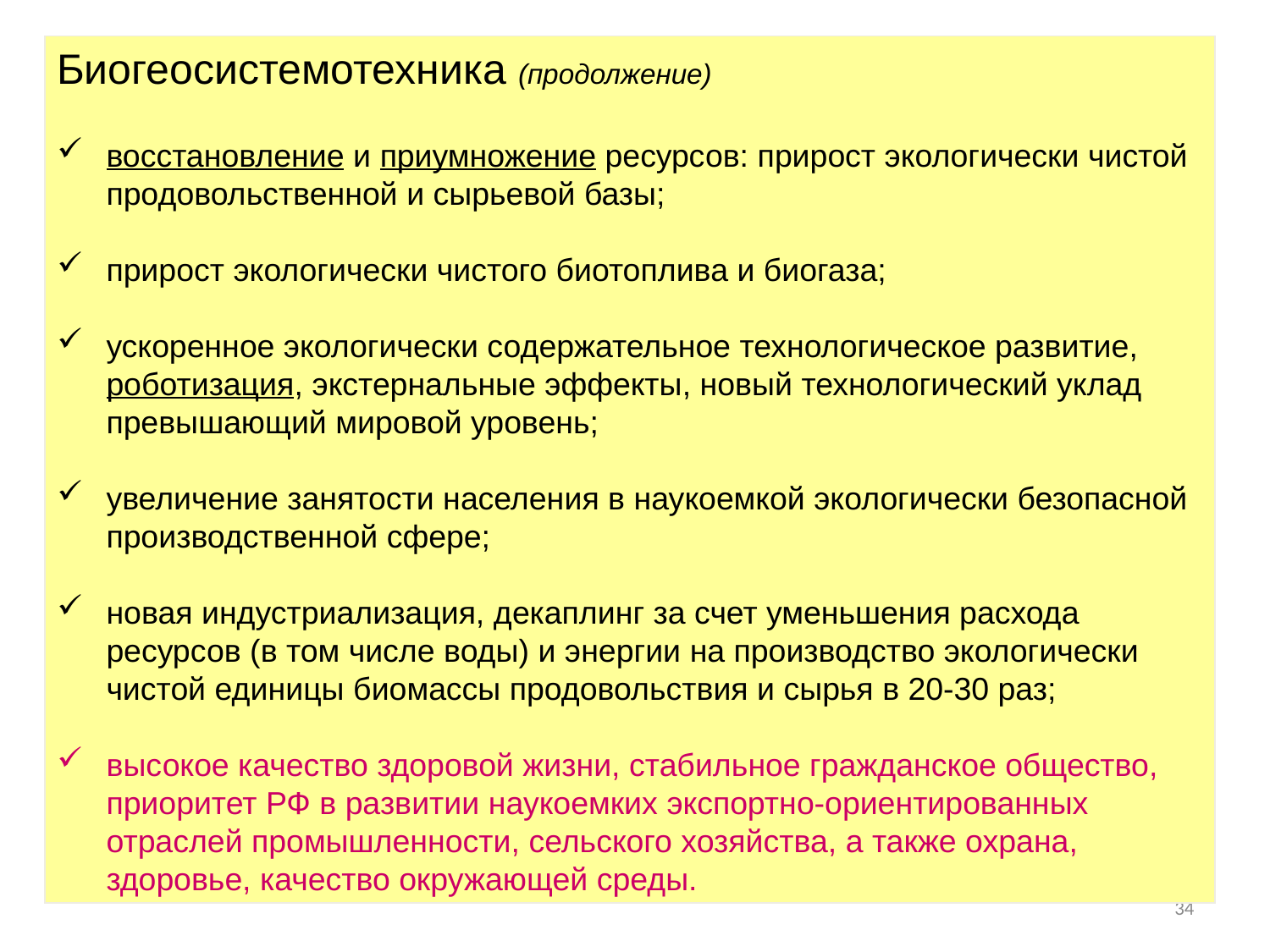

Биогеосистемотехника (продолжение)

восстановление и приумножение ресурсов: прирост экологически чистой продовольственной и сырьевой базы;

прирост экологически чистого биотоплива и биогаза;

ускоренное экологически содержательное технологическое развитие, роботизация, экстернальные эффекты, новый технологический уклад превышающий мировой уровень;

увеличение занятости населения в наукоемкой экологически безопасной производственной сфере;

новая индустриализация, декаплинг за счет уменьшения расхода ресурсов (в том числе воды) и энергии на производство экологически чистой единицы биомассы продовольствия и сырья в 20-30 раз;

высокое качество здоровой жизни, стабильное гражданское общество, приоритет РФ в развитии наукоемких экспортно-ориентированных отраслей промышленности, сельского хозяйства, а также охрана, здоровье, качество окружающей среды.
34